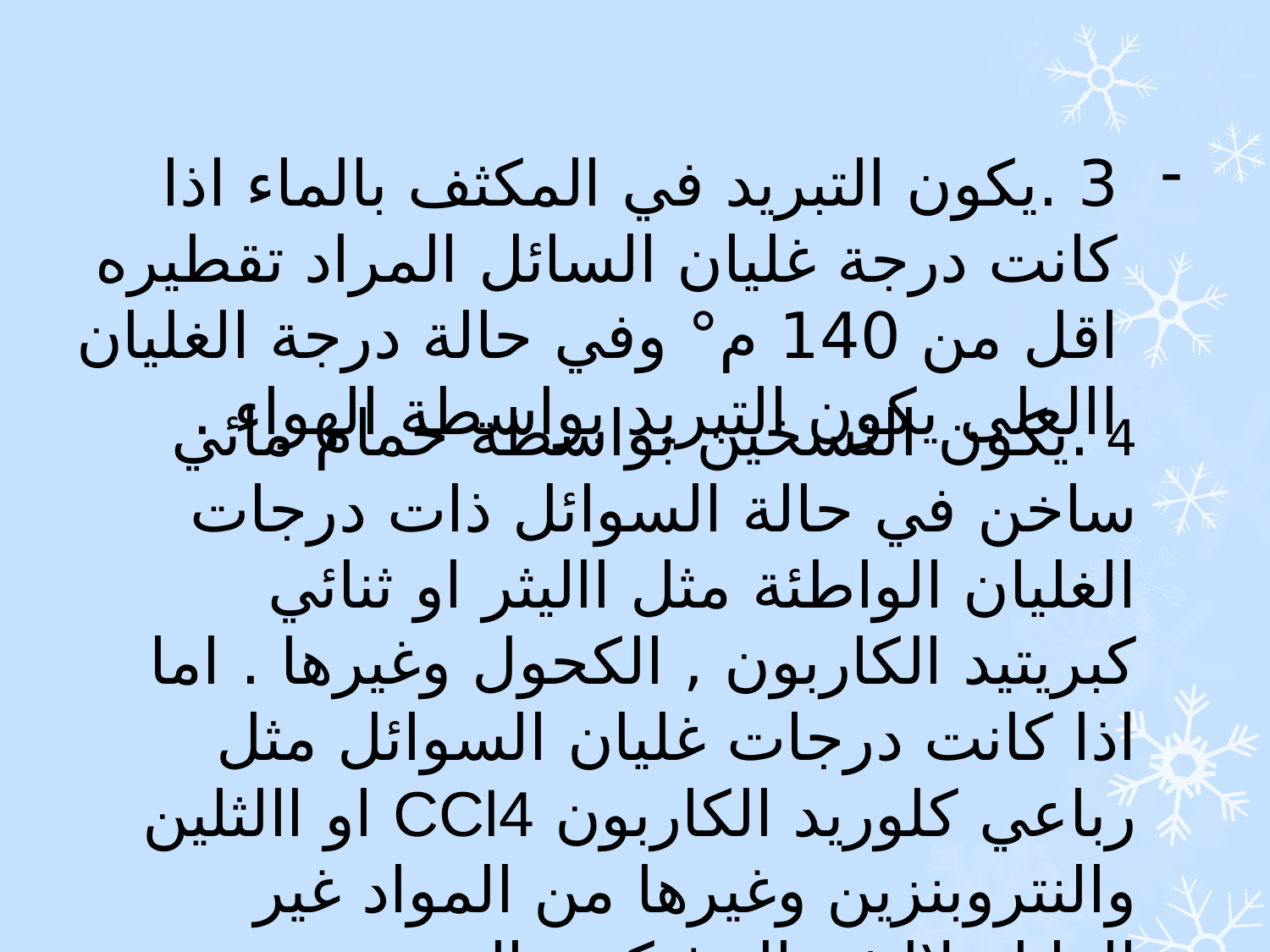

3 .يكون التبريد في المكثف بالماء اذا كانت درجة غليان السائل المراد تقطيره اقل من 140 م° وفي حالة درجة الغليان االعلى يكون التبريد بواسطة الهواء .
4 .يكون التسخين بواسطة حمام مائي ساخن في حالة السوائل ذات درجات الغليان الواطئة مثل االيثر او ثنائي كبريتيد الكاربون , الكحول وغيرها . اما اذا كانت درجات غليان السوائل مثل رباعي كلوريد الكاربون CCl4 او االثلين والنتروبنزين وغيرها من المواد غير القابلة لالشتعال فيكون التسخين مباشرة .